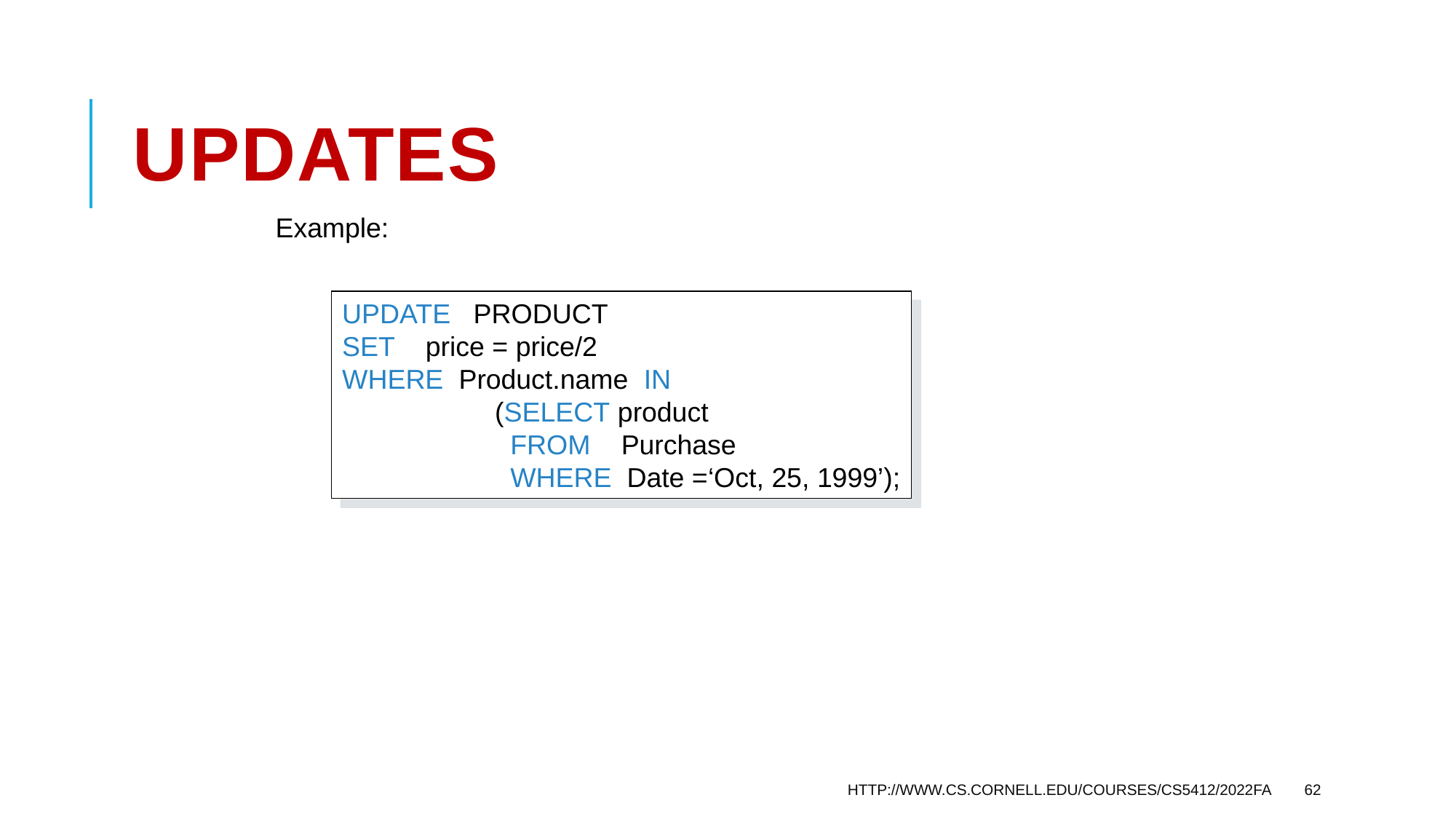

# Updates
Example:
UPDATE   PRODUCT
SET    price = price/2
WHERE  Product.name  IN
                    (SELECT product
                      FROM    Purchase
                      WHERE  Date =‘Oct, 25, 1999’);
http://www.cs.cornell.edu/courses/cs5412/2022fa
62